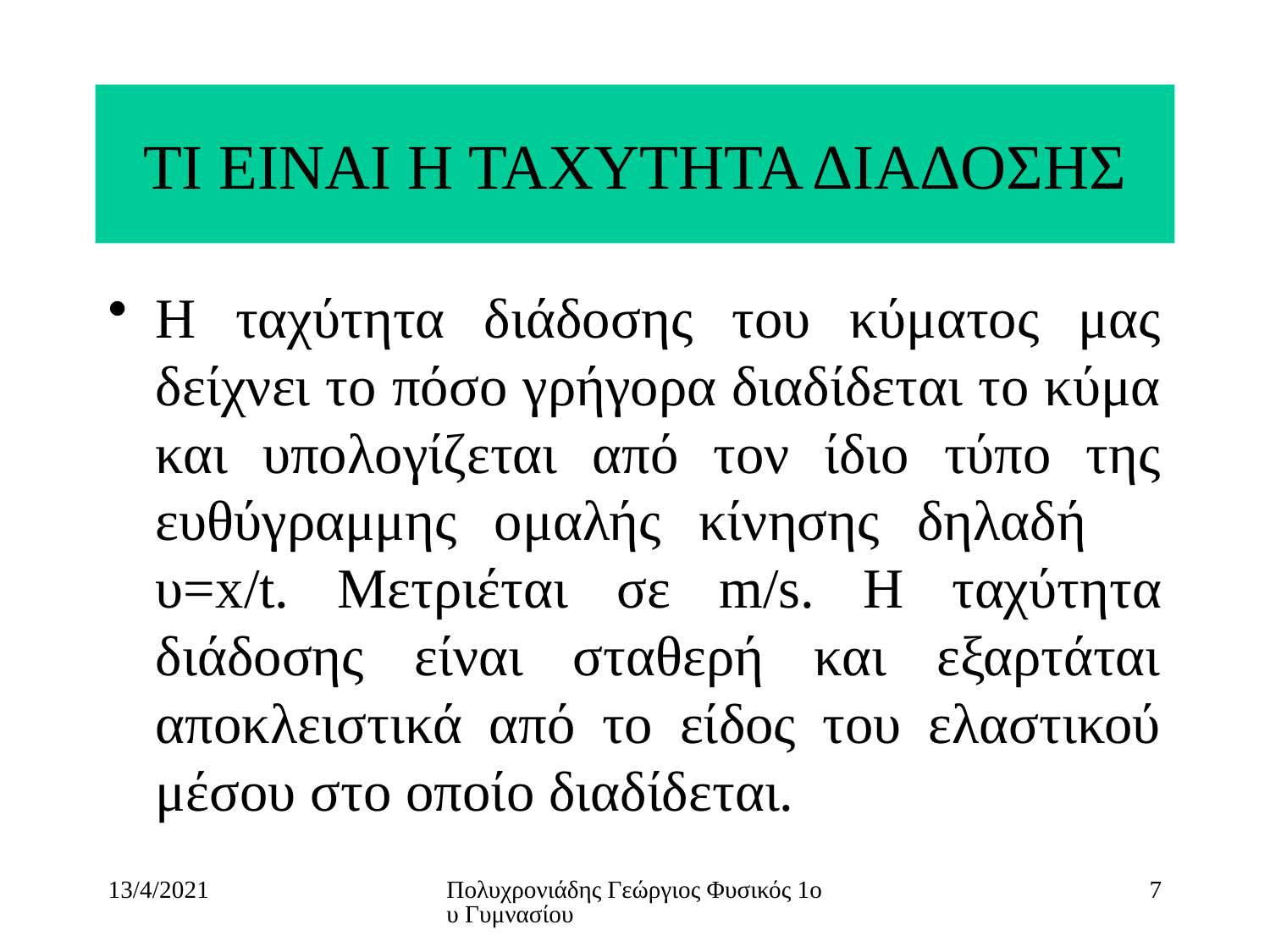

# ΤΙ ΕΙΝΑΙ Η ΤΑΧΥΤΗΤΑ ΔΙΑΔΟΣΗΣ
Η ταχύτητα διάδοσης του κύματος μας δείχνει το πόσο γρήγορα διαδίδεται το κύμα και υπολογίζεται από τον ίδιο τύπο της ευθύγραμμης ομαλής κίνησης δηλαδή   υ=x/t. Μετριέται σε m/s. Η ταχύτητα διάδοσης είναι σταθερή και εξαρτάται αποκλειστικά από το είδος του ελαστικού μέσου στο οποίο διαδίδεται.

13/4/2021
Πολυχρονιάδης Γεώργιος Φυσικός 1ου Γυμνασίου
7